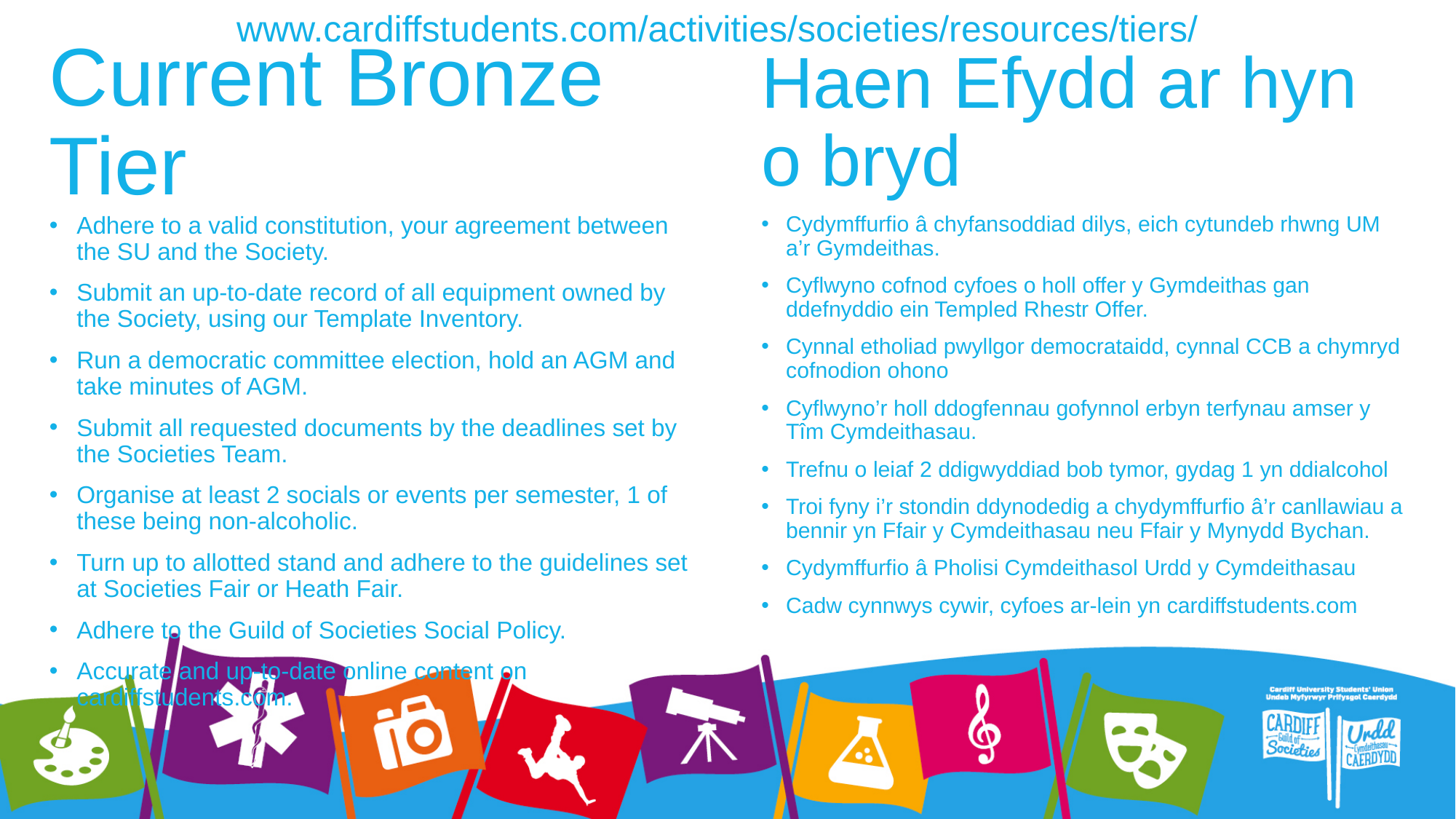

www.cardiffstudents.com/activities/societies/resources/tiers/
# Current Bronze Tier
Haen Efydd ar hyn o bryd
Adhere to a valid constitution, your agreement between the SU and the Society.
Submit an up-to-date record of all equipment owned by the Society, using our Template Inventory.
Run a democratic committee election, hold an AGM and take minutes of AGM.
Submit all requested documents by the deadlines set by the Societies Team.
Organise at least 2 socials or events per semester, 1 of these being non-alcoholic.
Turn up to allotted stand and adhere to the guidelines set at Societies Fair or Heath Fair.
Adhere to the Guild of Societies Social Policy.
Accurate and up-to-date online content on cardiffstudents.com.
Cydymffurfio â chyfansoddiad dilys, eich cytundeb rhwng UM a’r Gymdeithas.
Cyflwyno cofnod cyfoes o holl offer y Gymdeithas gan ddefnyddio ein Templed Rhestr Offer.
Cynnal etholiad pwyllgor democrataidd, cynnal CCB a chymryd cofnodion ohono
Cyflwyno’r holl ddogfennau gofynnol erbyn terfynau amser y Tîm Cymdeithasau.
Trefnu o leiaf 2 ddigwyddiad bob tymor, gydag 1 yn ddialcohol
Troi fyny i’r stondin ddynodedig a chydymffurfio â’r canllawiau a bennir yn Ffair y Cymdeithasau neu Ffair y Mynydd Bychan.
Cydymffurfio â Pholisi Cymdeithasol Urdd y Cymdeithasau
Cadw cynnwys cywir, cyfoes ar-lein yn cardiffstudents.com